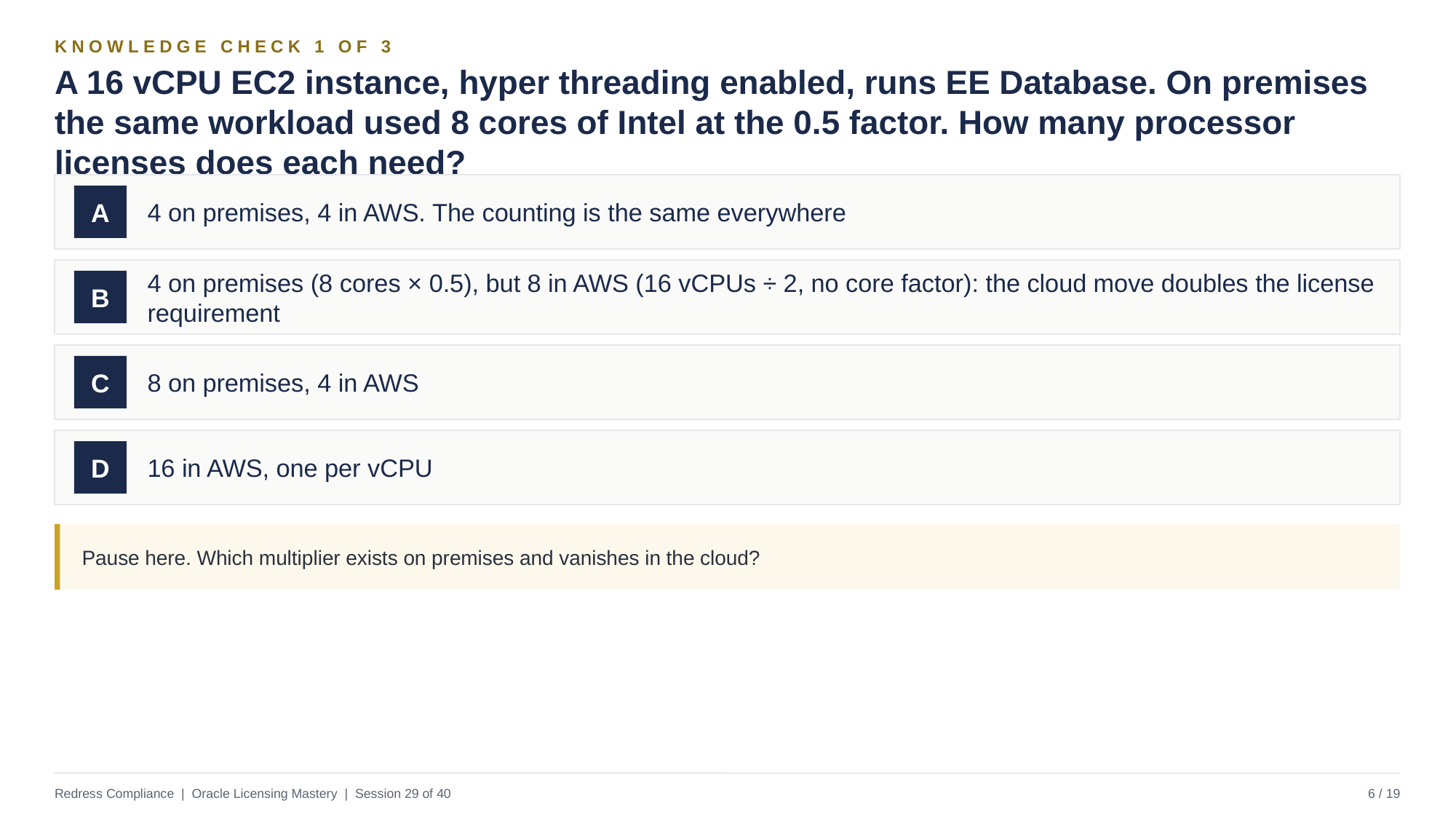

KNOWLEDGE CHECK 1 OF 3
A 16 vCPU EC2 instance, hyper threading enabled, runs EE Database. On premises the same workload used 8 cores of Intel at the 0.5 factor. How many processor licenses does each need?

4 on premises, 4 in AWS. The counting is the same everywhere

A

4 on premises (8 cores × 0.5), but 8 in AWS (16 vCPUs ÷ 2, no core factor): the cloud move doubles the license requirement

B

8 on premises, 4 in AWS

C

16 in AWS, one per vCPU

D

Pause here. Which multiplier exists on premises and vanishes in the cloud?

Redress Compliance  |  Oracle Licensing Mastery  |  Session 29 of 40
6 / 19